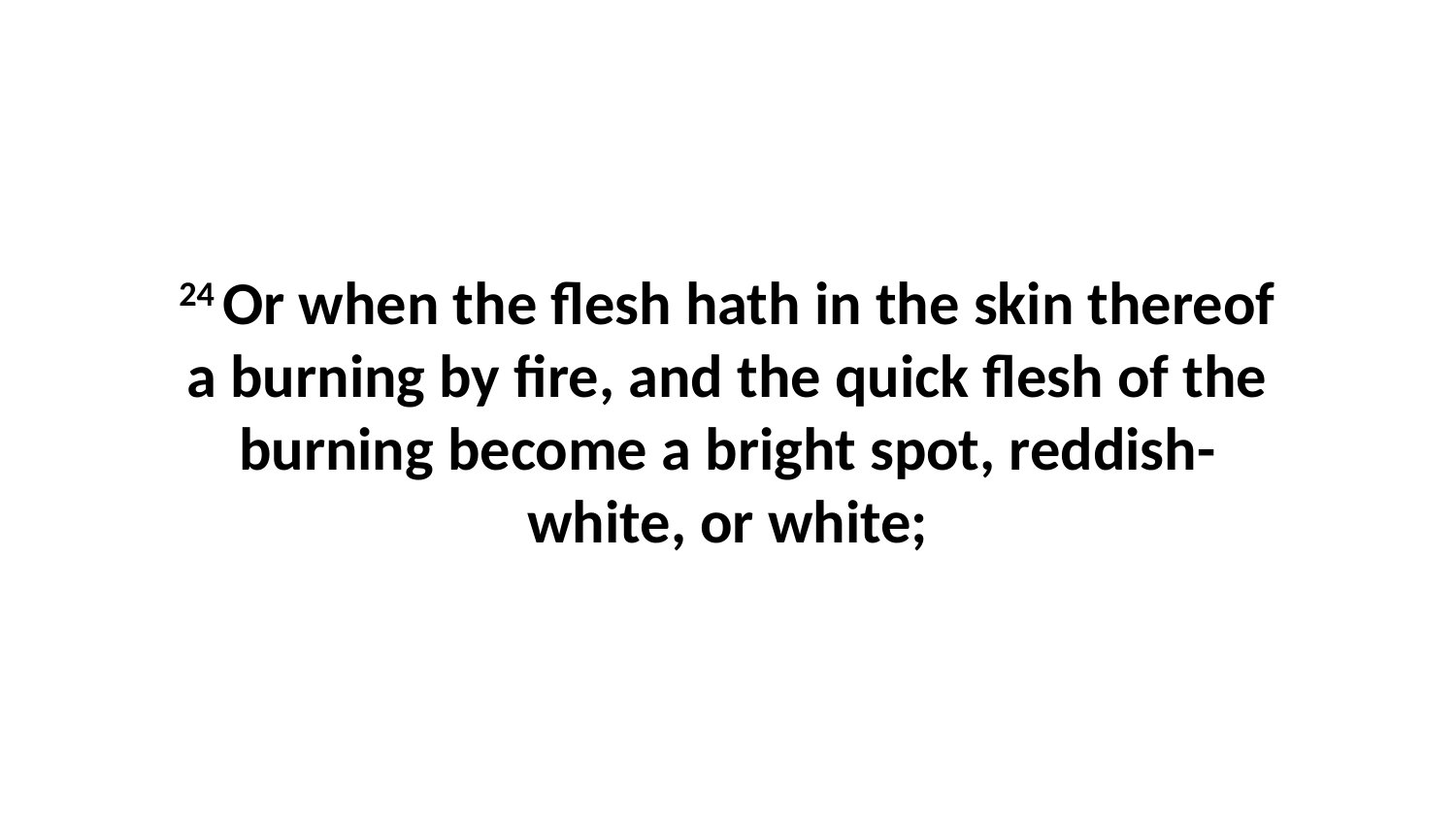

24 Or when the flesh hath in the skin thereof a burning by fire, and the quick flesh of the burning become a bright spot, reddish-white, or white;